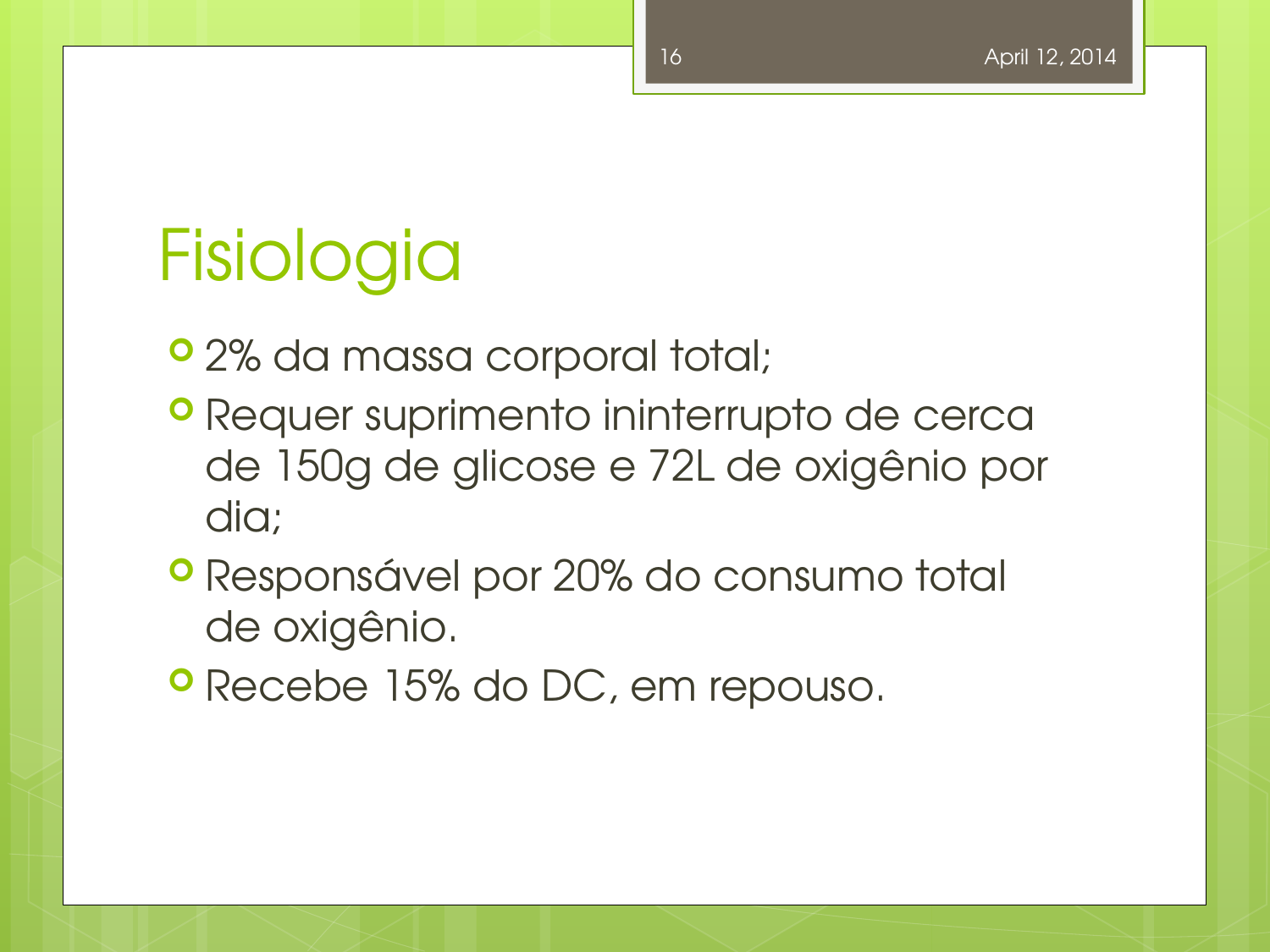

16
April 12, 2014
# Fisiologia
2% da massa corporal total;
Requer suprimento ininterrupto de cerca de 150g de glicose e 72L de oxigênio por dia;
Responsável por 20% do consumo total de oxigênio.
Recebe 15% do DC, em repouso.